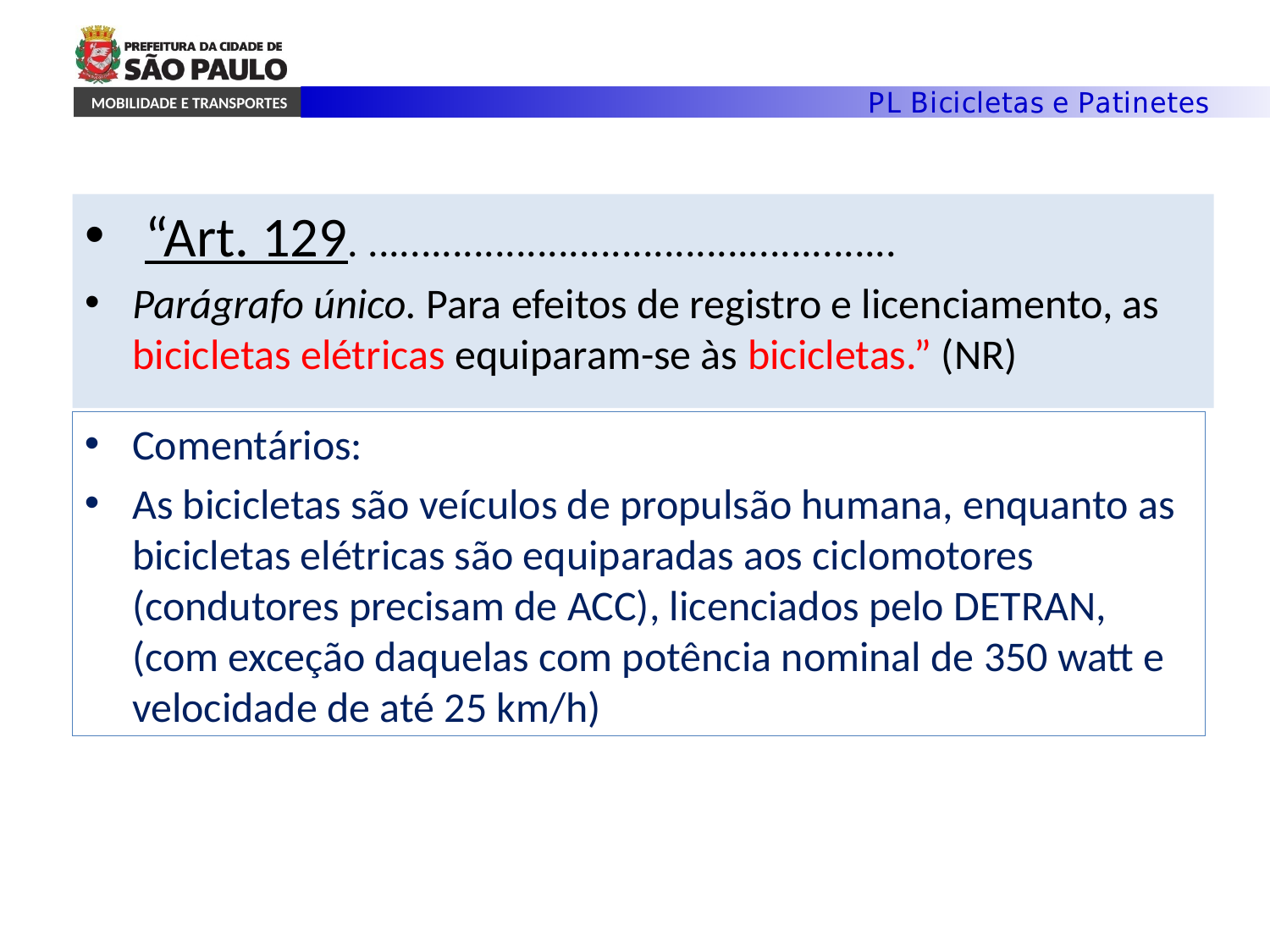

“Art. 129. ..................................................
Parágrafo único. Para efeitos de registro e licenciamento, as bicicletas elétricas equiparam-se às bicicletas.” (NR)

Comentários:
As bicicletas são veículos de propulsão humana, enquanto as bicicletas elétricas são equiparadas aos ciclomotores (condutores precisam de ACC), licenciados pelo DETRAN, (com exceção daquelas com potência nominal de 350 watt e velocidade de até 25 km/h)